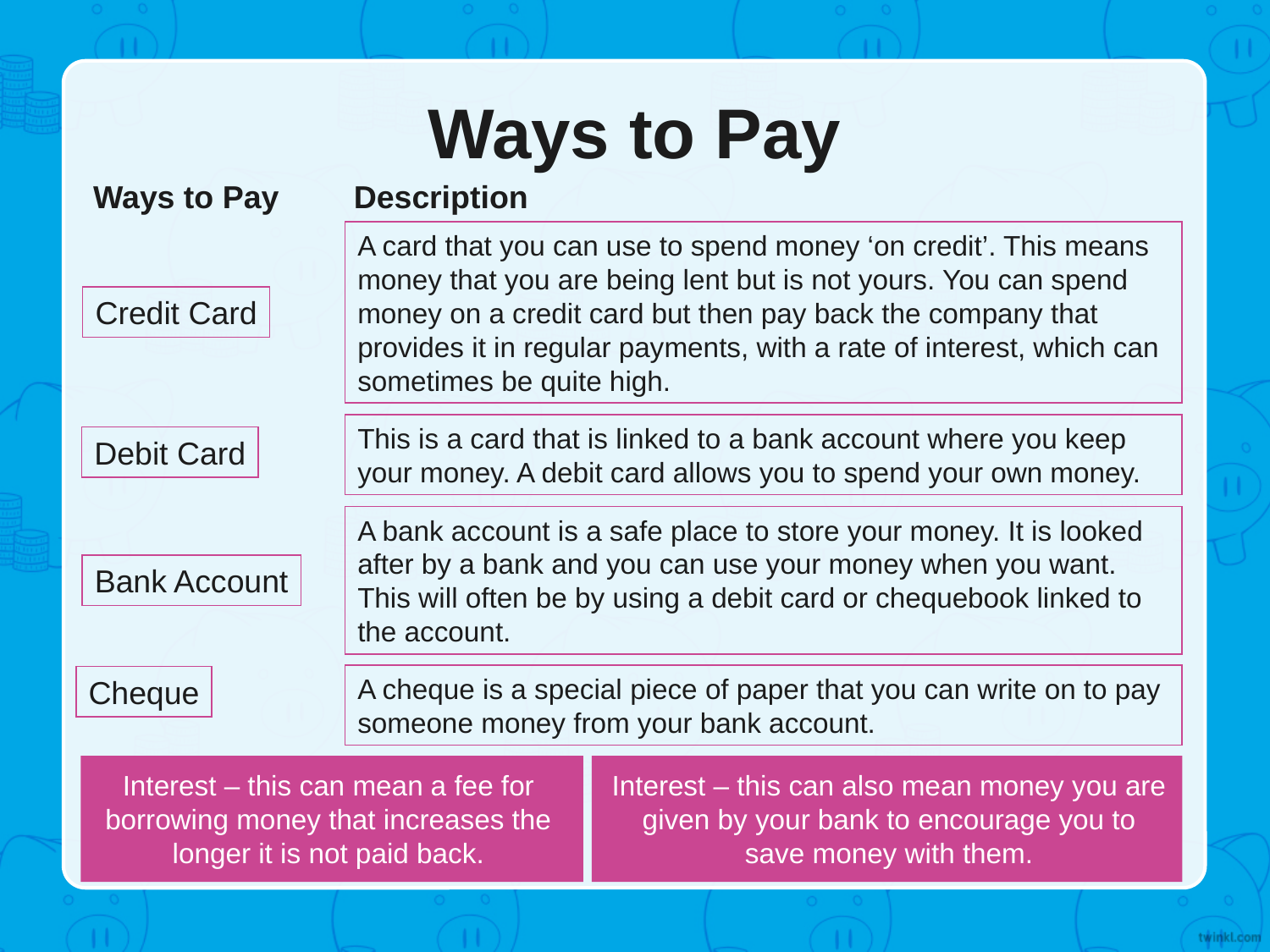

# Ways to Pay
Ways to Pay
Description
A card that you can use to spend money ‘on credit’. This means money that you are being lent but is not yours. You can spend money on a credit card but then pay back the company that provides it in regular payments, with a rate of interest, which can sometimes be quite high.
Credit Card
This is a card that is linked to a bank account where you keep your money. A debit card allows you to spend your own money.
Debit Card
A bank account is a safe place to store your money. It is looked after by a bank and you can use your money when you want. This will often be by using a debit card or chequebook linked to the account.
Bank Account
A cheque is a special piece of paper that you can write on to pay someone money from your bank account.
Cheque

Interest – this can mean a fee for borrowing money that increases the longer it is not paid back.
Interest – this can also mean money you are given by your bank to encourage you to save money with them.